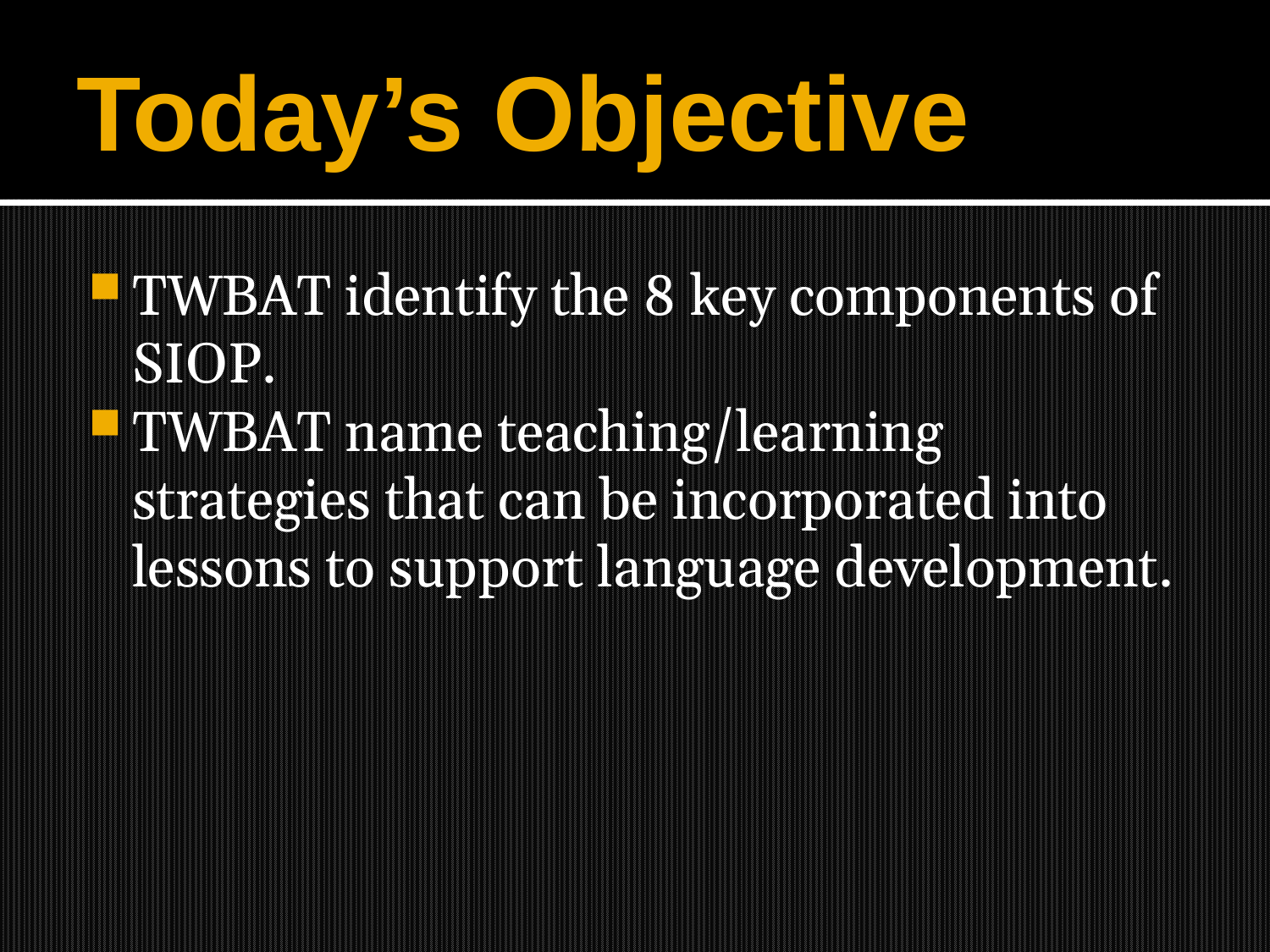

# Today’s Objective
TWBAT identify the 8 key components of SIOP.
TWBAT name teaching/learning strategies that can be incorporated into lessons to support language development.